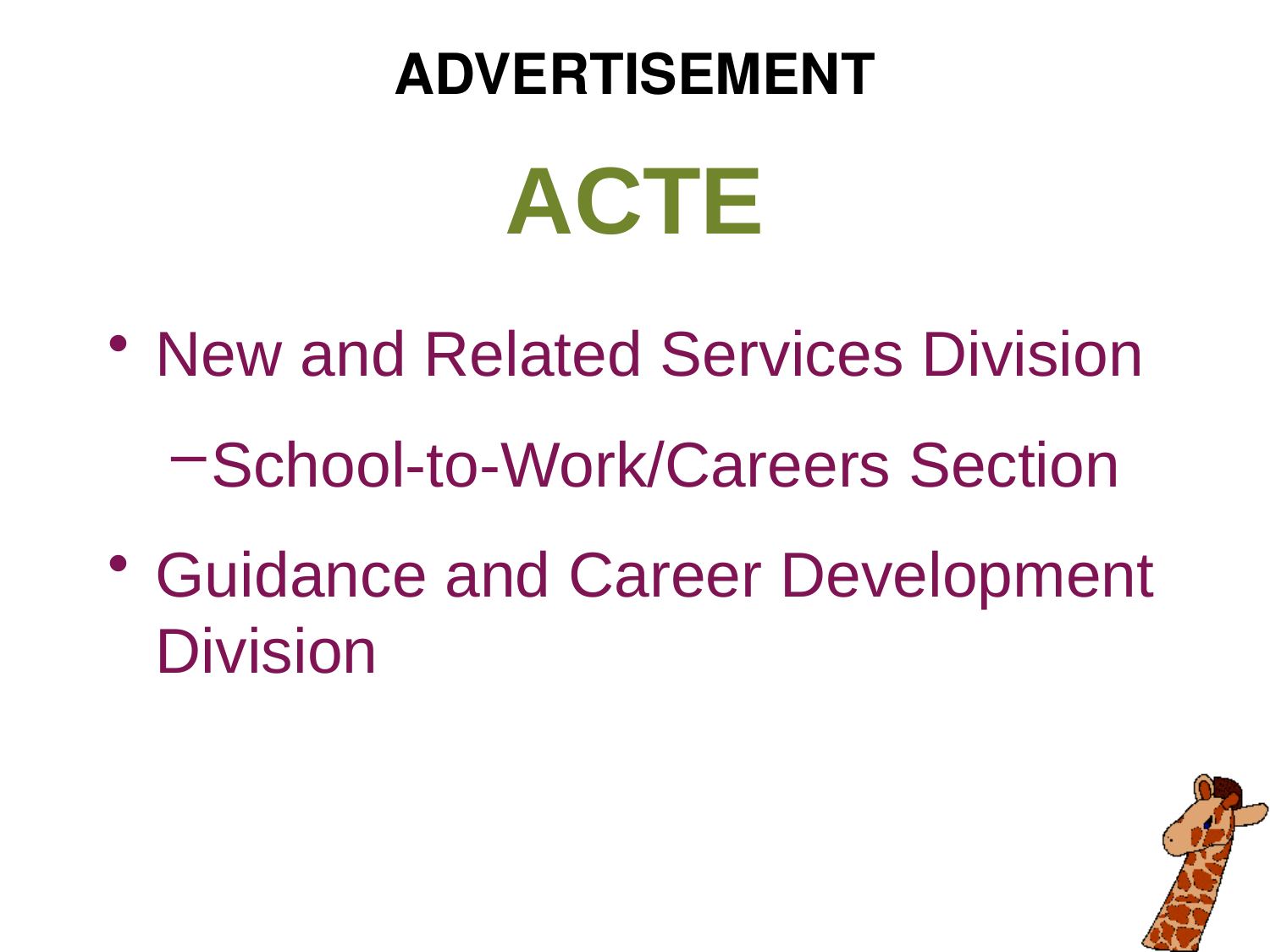

ADVERTISEMENT
ACTE
New and Related Services Division
School-to-Work/Careers Section
Guidance and Career Development Division